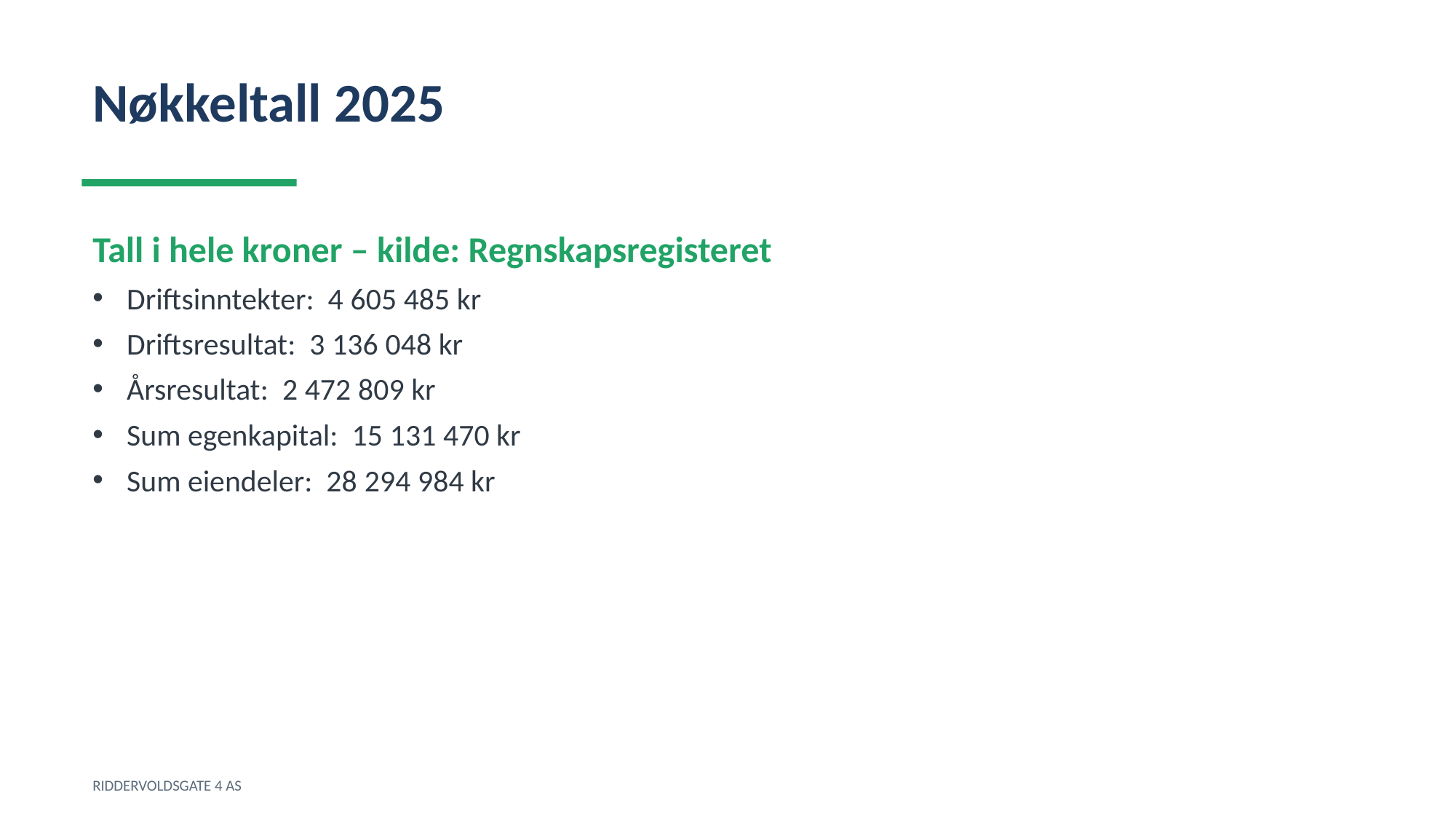

Nøkkeltall 2025

Tall i hele kroner – kilde: Regnskapsregisteret
Driftsinntekter:  4 605 485 kr
Driftsresultat:  3 136 048 kr
Årsresultat:  2 472 809 kr
Sum egenkapital:  15 131 470 kr
Sum eiendeler:  28 294 984 kr
RIDDERVOLDSGATE 4 AS